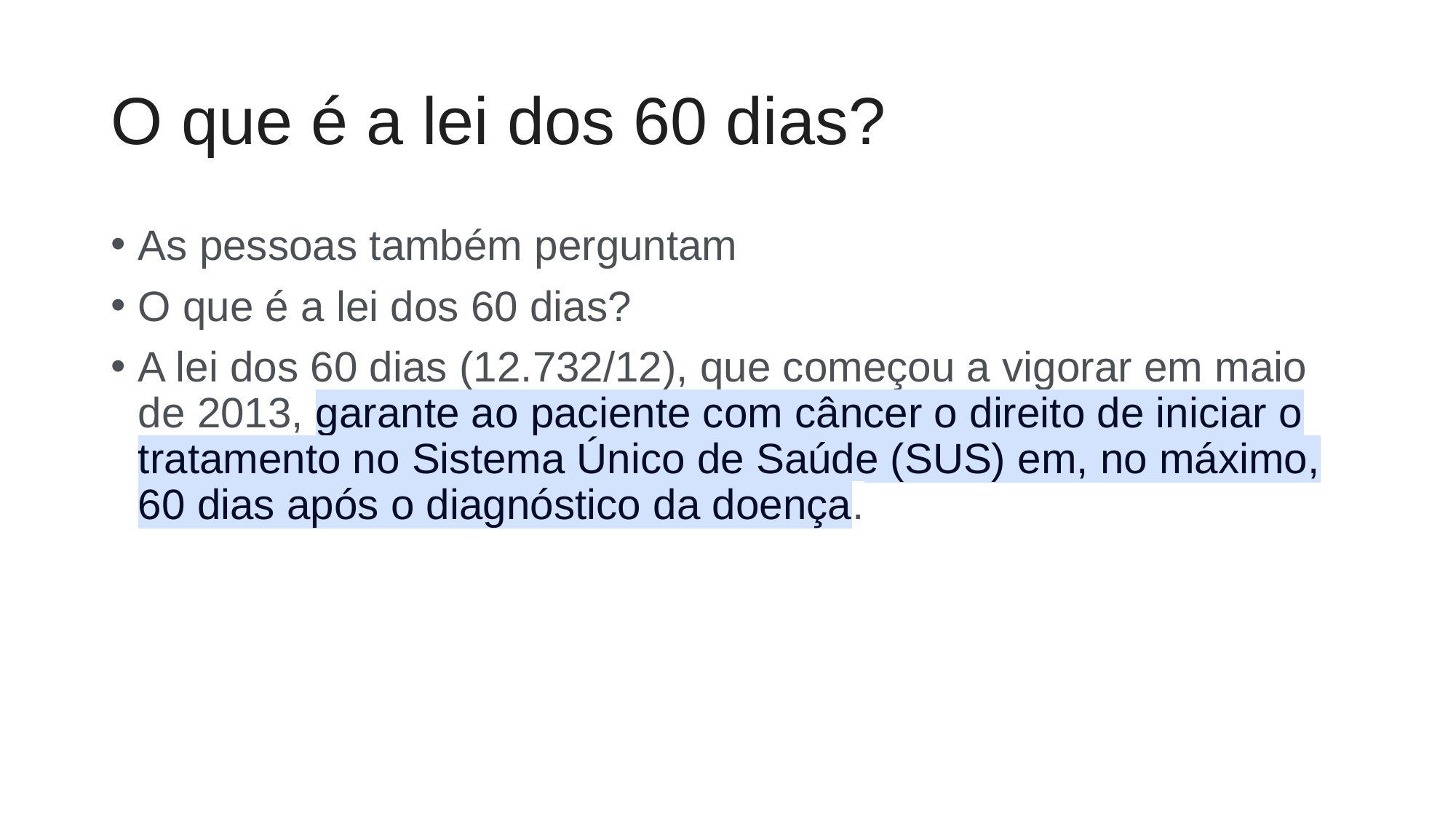

# O que é a lei dos 60 dias?
As pessoas também perguntam
O que é a lei dos 60 dias?
A lei dos 60 dias (12.732/12), que começou a vigorar em maio de 2013, garante ao paciente com câncer o direito de iniciar o tratamento no Sistema Único de Saúde (SUS) em, no máximo, 60 dias após o diagnóstico da doença.